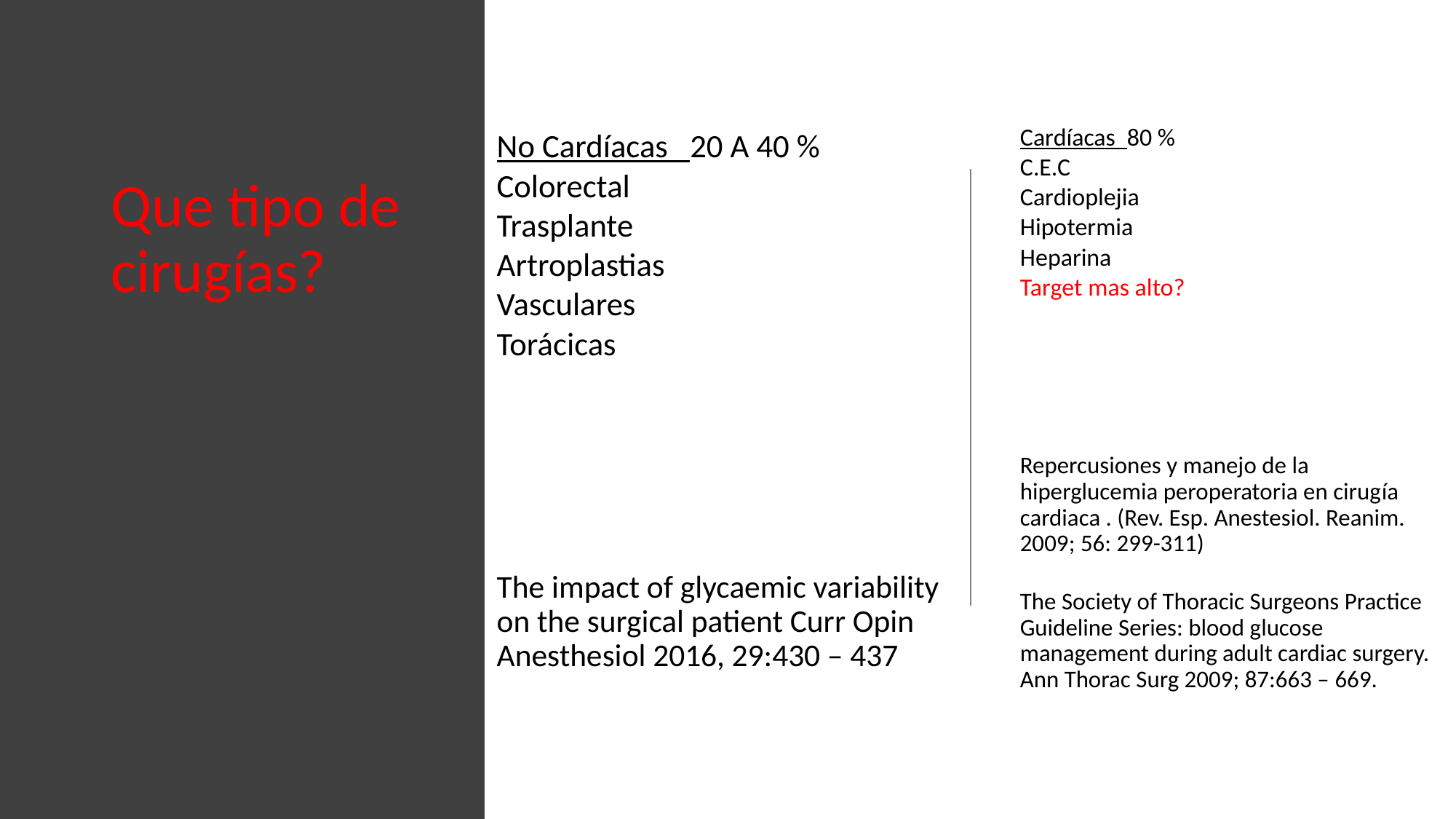

Cardíacas  80 %
C.E.C
Cardioplejia
Hipotermia
Heparina
Target mas alto?

Repercusiones y manejo de la hiperglucemia peroperatoria en cirugía cardiaca . (Rev. Esp. Anestesiol. Reanim. 2009; 56: 299-311)

The Society of Thoracic Surgeons Practice Guideline Series: blood glucose management during adult cardiac surgery. Ann Thorac Surg 2009; 87:663 – 669.

No Cardíacas   20 A 40 %
Colorectal
Trasplante
Artroplastias
Vasculares
Torácicas

The impact of glycaemic variability on the surgical patient Curr Opin Anesthesiol 2016, 29:430 – 437

# Que tipo de cirugías?